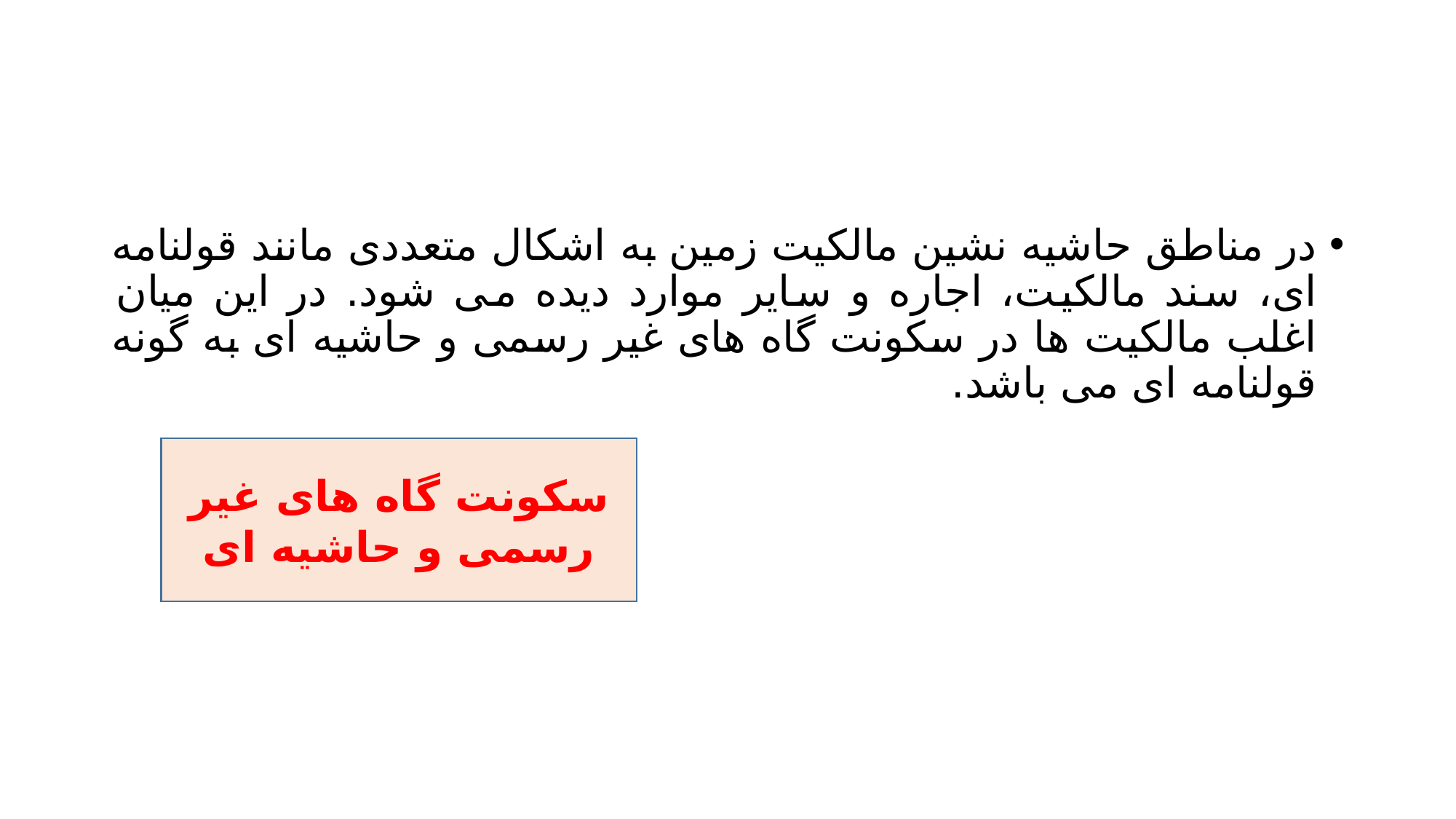

#
در مناطق حاشیه نشین مالکیت زمین به اشکال متعددی مانند قولنامه ای، سند مالکیت، اجاره و سایر موارد دیده می شود. در این میان اغلب مالکیت ها در سکونت گاه های غیر رسمی و حاشیه ای به گونه قولنامه ای می باشد.
سکونت گاه های غیر رسمی و حاشیه ای